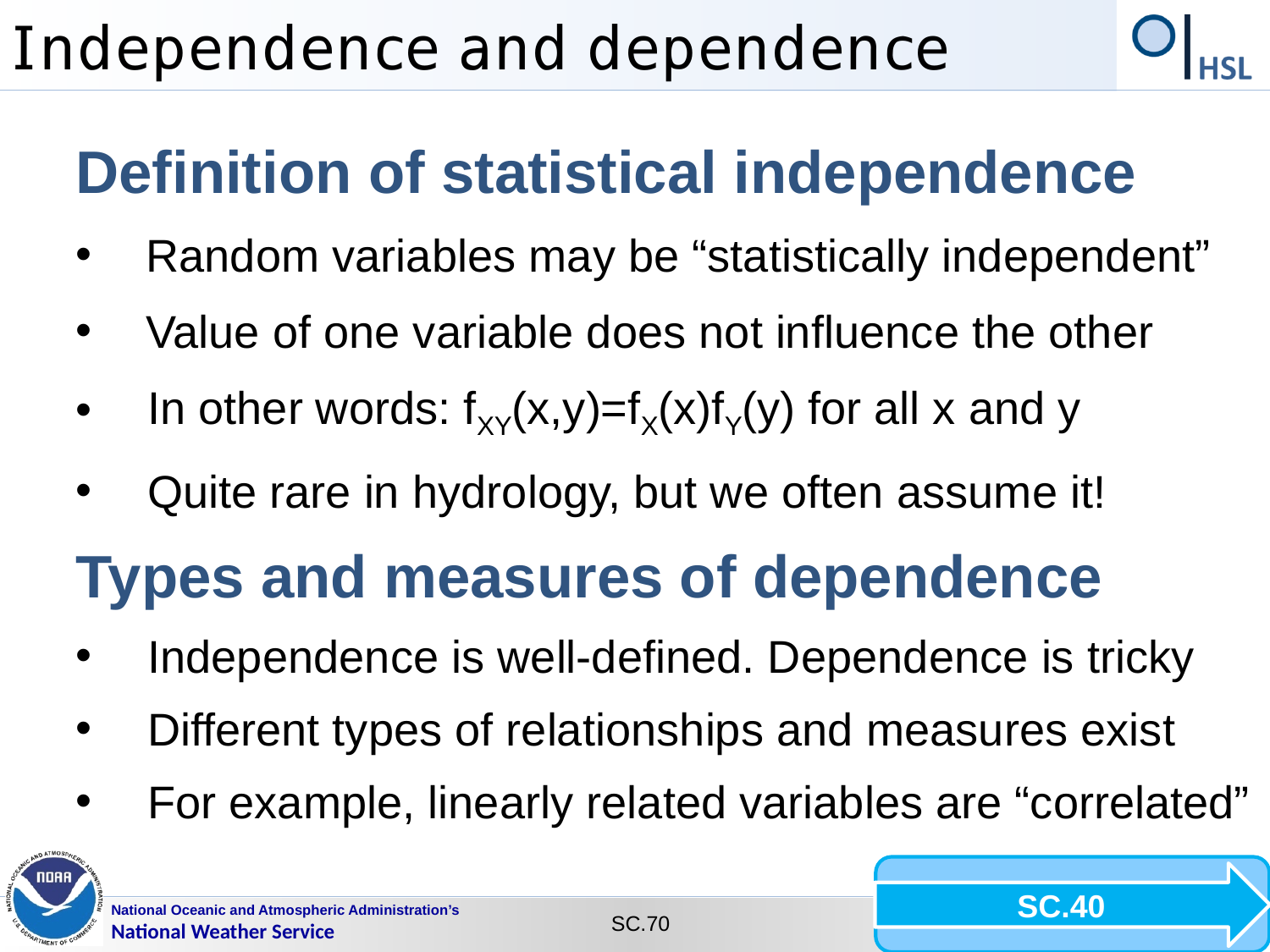

Independence and dependence
Definition of statistical independence
Random variables may be “statistically independent”
Value of one variable does not influence the other
In other words: fXY(x,y)=fX(x)fY(y) for all x and y
Quite rare in hydrology, but we often assume it!
Types and measures of dependence
Independence is well-defined. Dependence is tricky
Different types of relationships and measures exist
For example, linearly related variables are “correlated”

SC.40